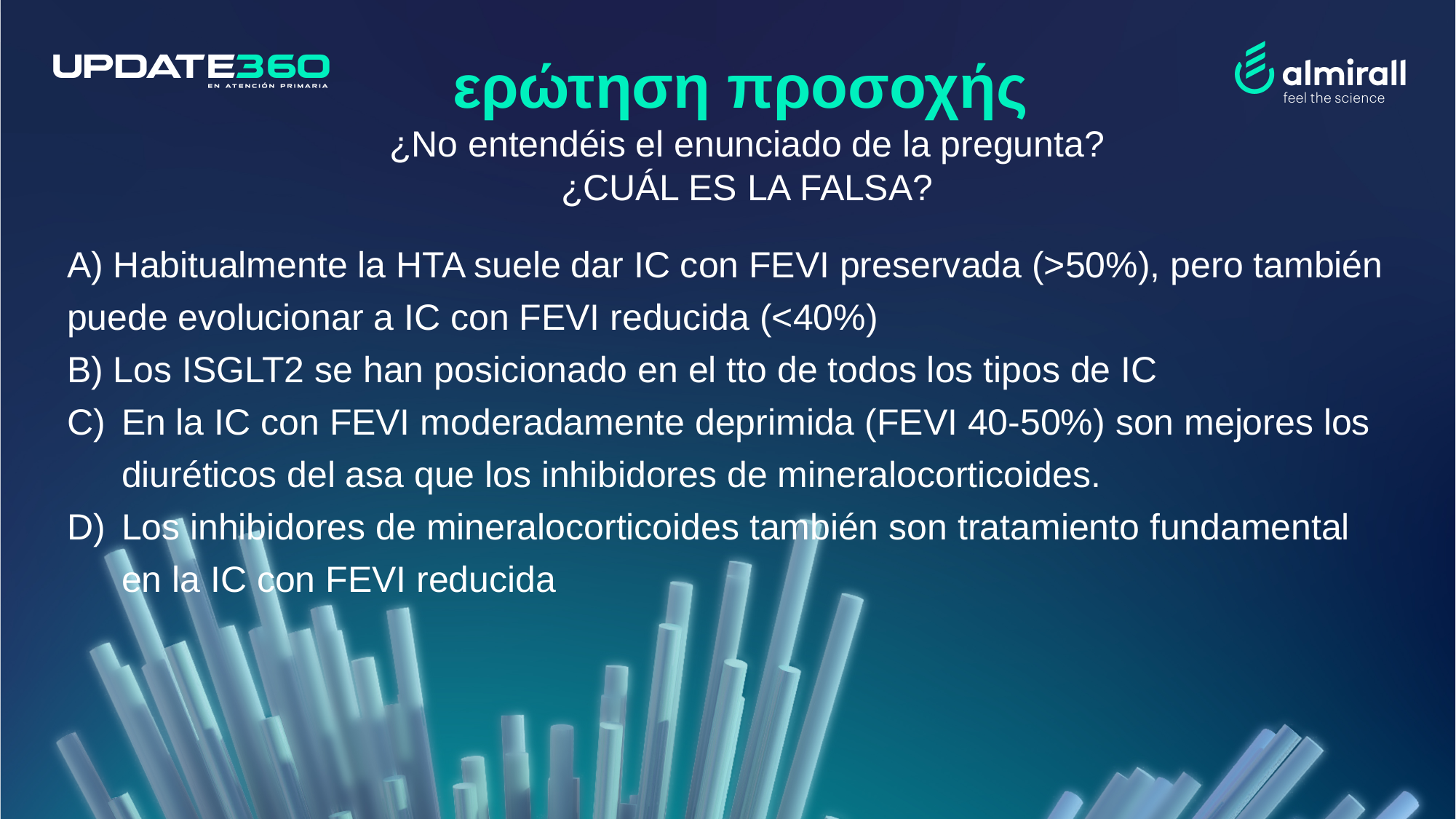

ερώτηση προσοχής
¿No entendéis el enunciado de la pregunta?
¿CUÁL ES LA FALSA?
A) Habitualmente la HTA suele dar IC con FEVI preservada (>50%), pero también puede evolucionar a IC con FEVI reducida (<40%)
B) Los ISGLT2 se han posicionado en el tto de todos los tipos de IC
En la IC con FEVI moderadamente deprimida (FEVI 40-50%) son mejores los diuréticos del asa que los inhibidores de mineralocorticoides.
Los inhibidores de mineralocorticoides también son tratamiento fundamental en la IC con FEVI reducida